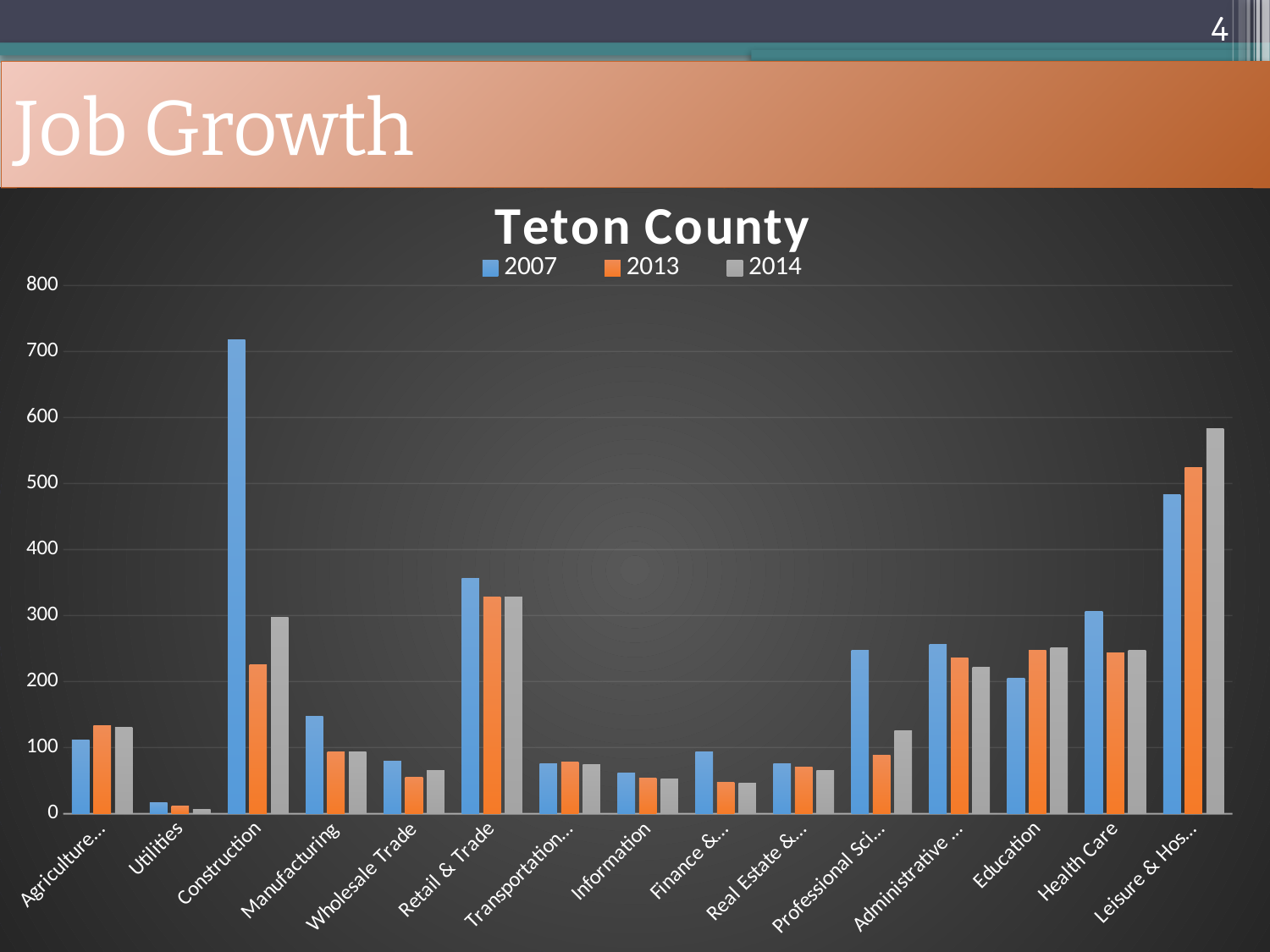

4
Job Growth

### Chart: Teton County

| Category |  |  |  |
|---|---|---|---|
| Agriculture… | 112.0 | 133.0 | 131.0 |
| Utilities | 17.0 | 11.0 | 7.0 |
| Construction | 718.0 | 225.0 | 297.0 |
| Manufacturing | 148.0 | 94.0 | 93.0 |
| Wholesale Trade | 80.0 | 55.0 | 65.0 |
| Retail & Trade | 356.0 | 328.0 | 328.0 |
| Transportation… | 76.0 | 78.0 | 75.0 |
| Information | 62.0 | 54.0 | 52.0 |
| Finance &… | 93.0 | 47.0 | 46.0 |
| Real Estate &… | 76.0 | 71.0 | 66.0 |
| Professional Sci… | 248.0 | 89.0 | 125.0 |
| Administrative … | 256.0 | 236.0 | 222.0 |
| Education | 205.0 | 248.0 | 251.0 |
| Health Care | 306.0 | 243.0 | 248.0 |
| Leisure & Hos… | 483.0 | 524.0 | 583.0 |